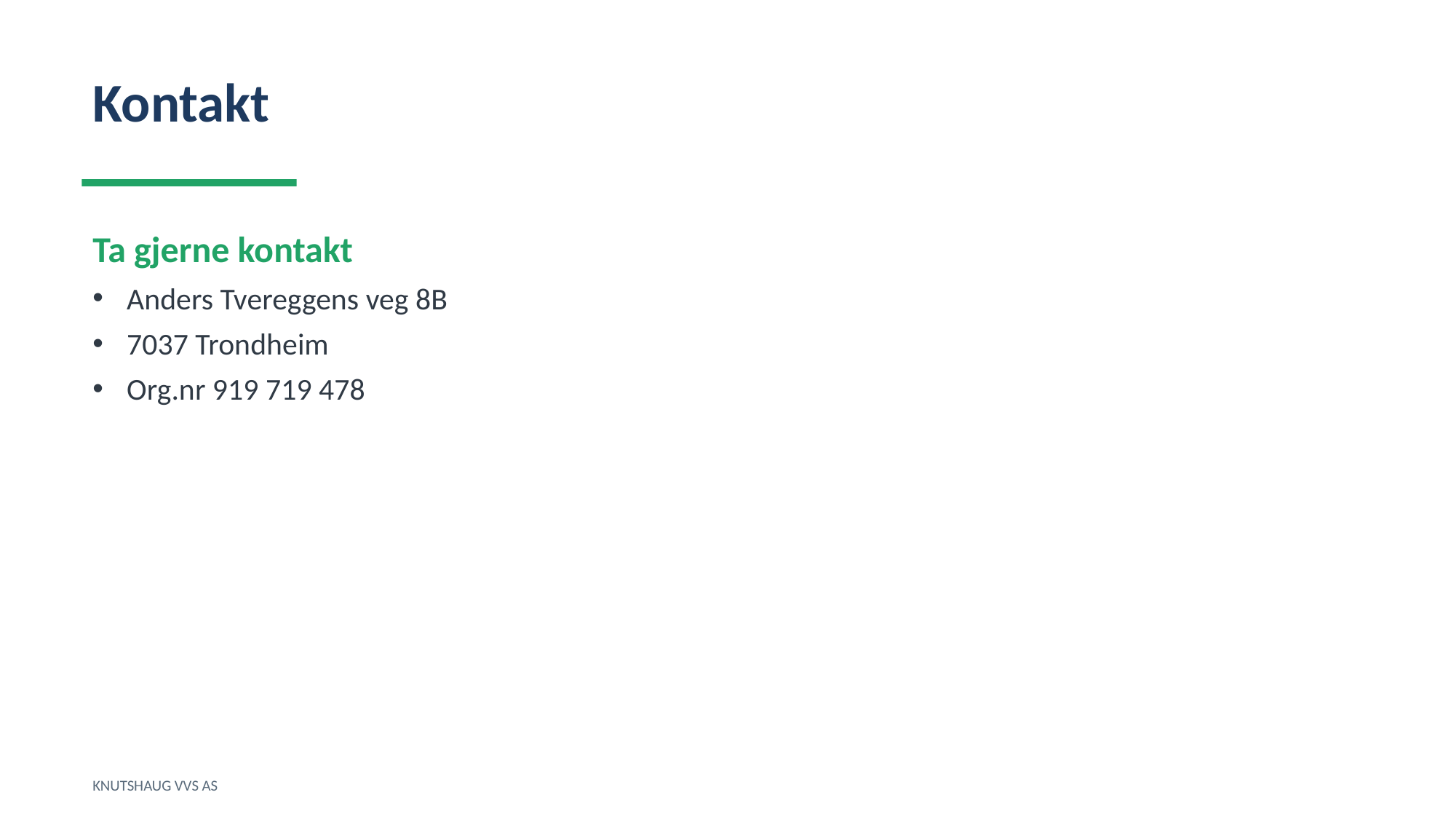

Kontakt

Ta gjerne kontakt
Anders Tvereggens veg 8B
7037 Trondheim
Org.nr 919 719 478
KNUTSHAUG VVS AS